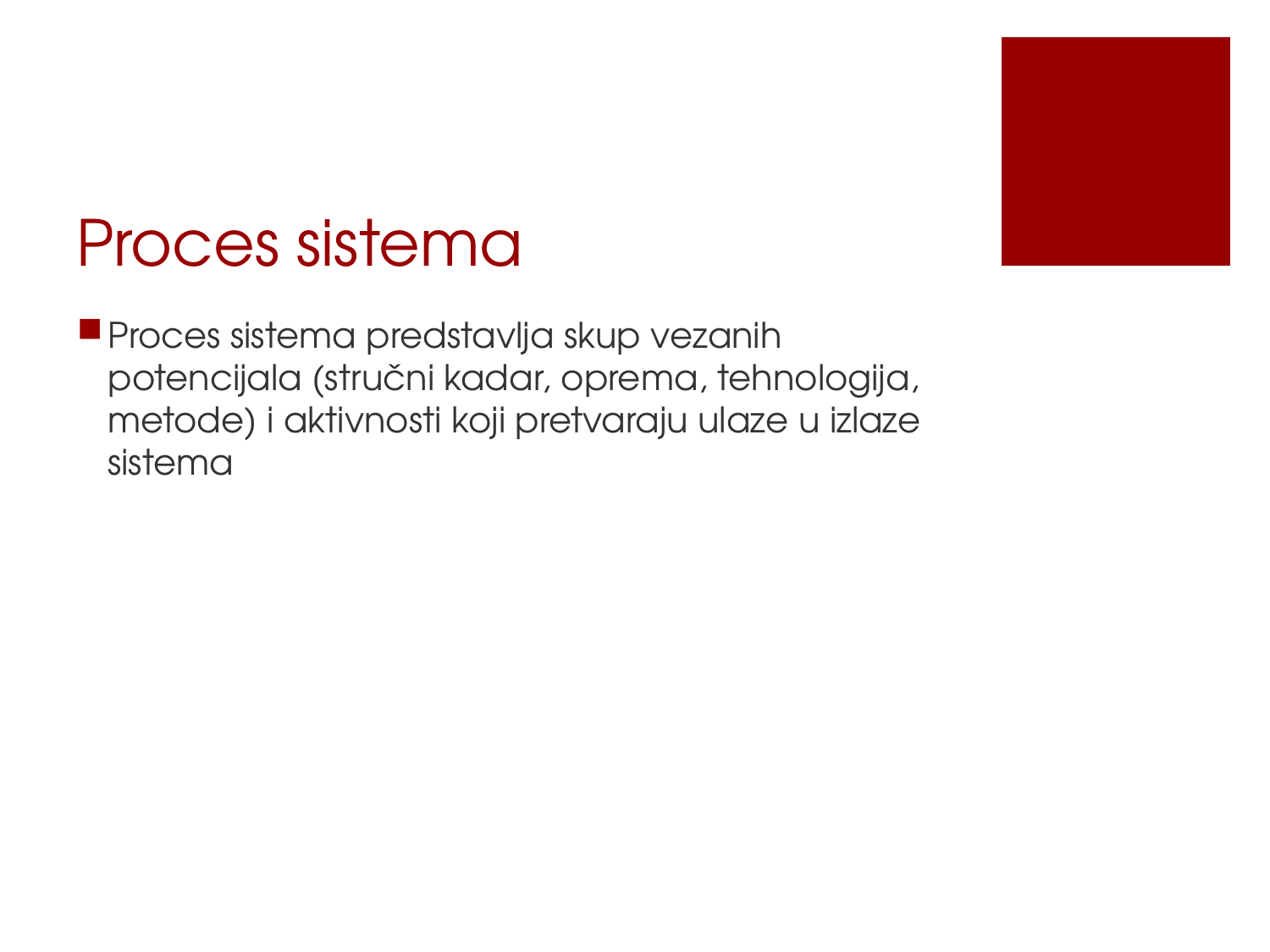

# Proces sistema
Proces sistema predstavlja skup vezanih potencijala (stručni kadar, oprema, tehnologija, metode) i aktivnosti koji pretvaraju ulaze u izlaze sistema